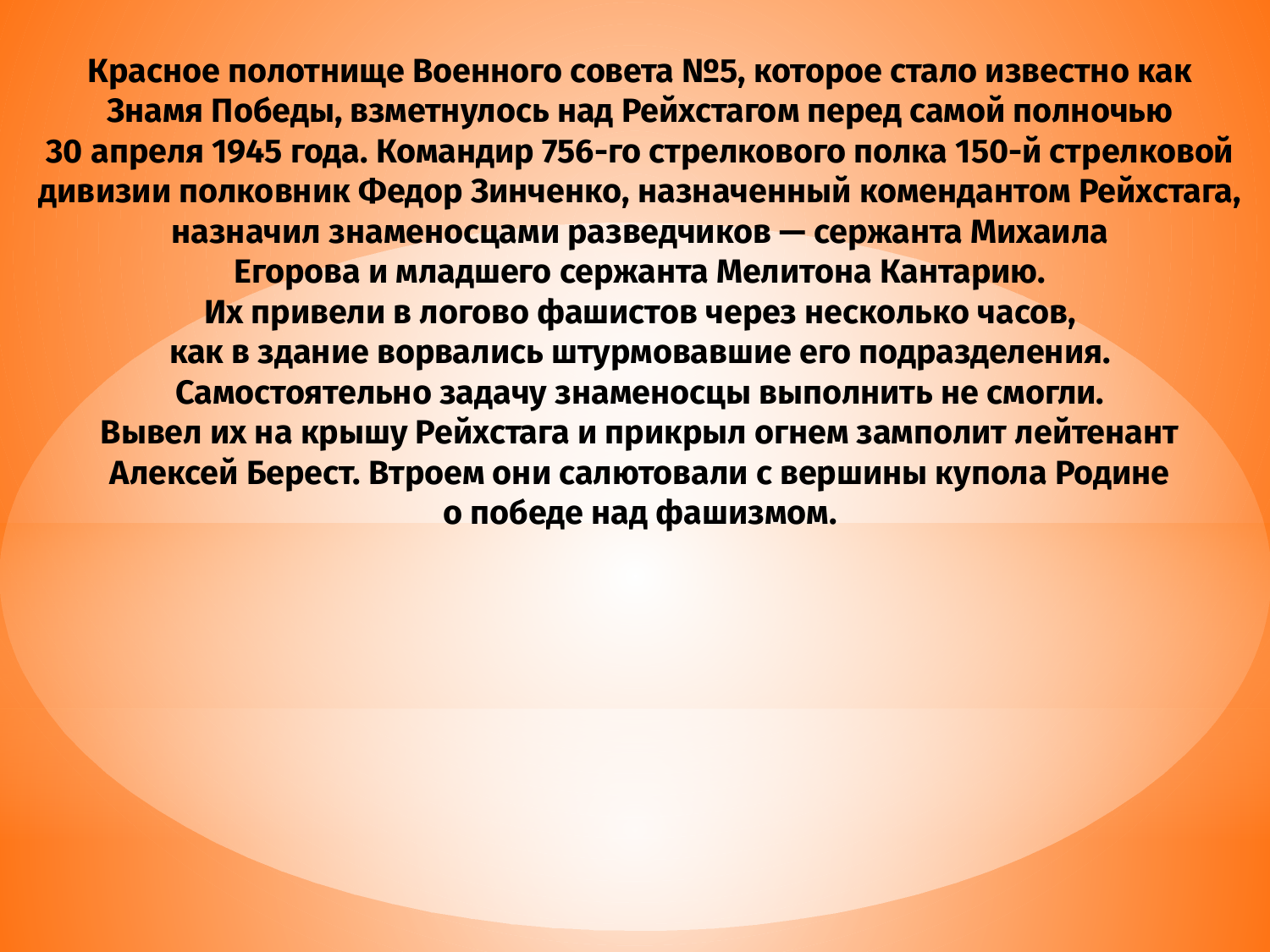

Красное полотнище Военного совета №5, которое стало известно как
Знамя Победы, взметнулось над Рейхстагом перед самой полночью
30 апреля 1945 года. Командир 756-го стрелкового полка 150-й стрелковой
дивизии полковник Федор Зинченко, назначенный комендантом Рейхстага,
назначил знаменосцами разведчиков — сержанта Михаила
Егорова и младшего сержанта Мелитона Кантарию.
Их привели в логово фашистов через несколько часов,
как в здание ворвались штурмовавшие его подразделения.
Самостоятельно задачу знаменосцы выполнить не смогли.
Вывел их на крышу Рейхстага и прикрыл огнем замполит лейтенант
Алексей Берест. Втроем они салютовали с вершины купола Родине
о победе над фашизмом.